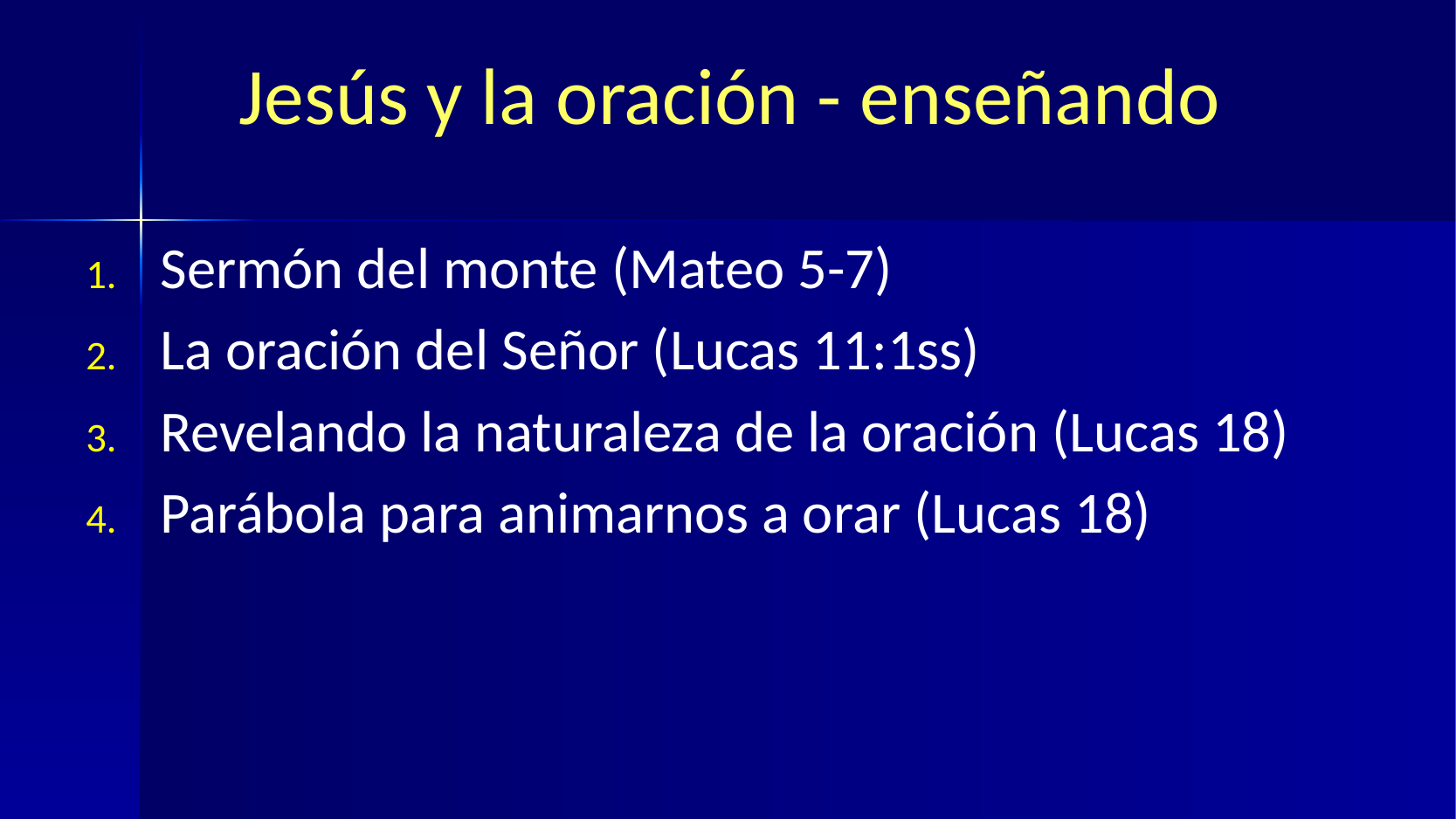

# Jesús y la oración - enseñando
Sermón del monte (Mateo 5-7)
La oración del Señor (Lucas 11:1ss)
Revelando la naturaleza de la oración (Lucas 18)
Parábola para animarnos a orar (Lucas 18)